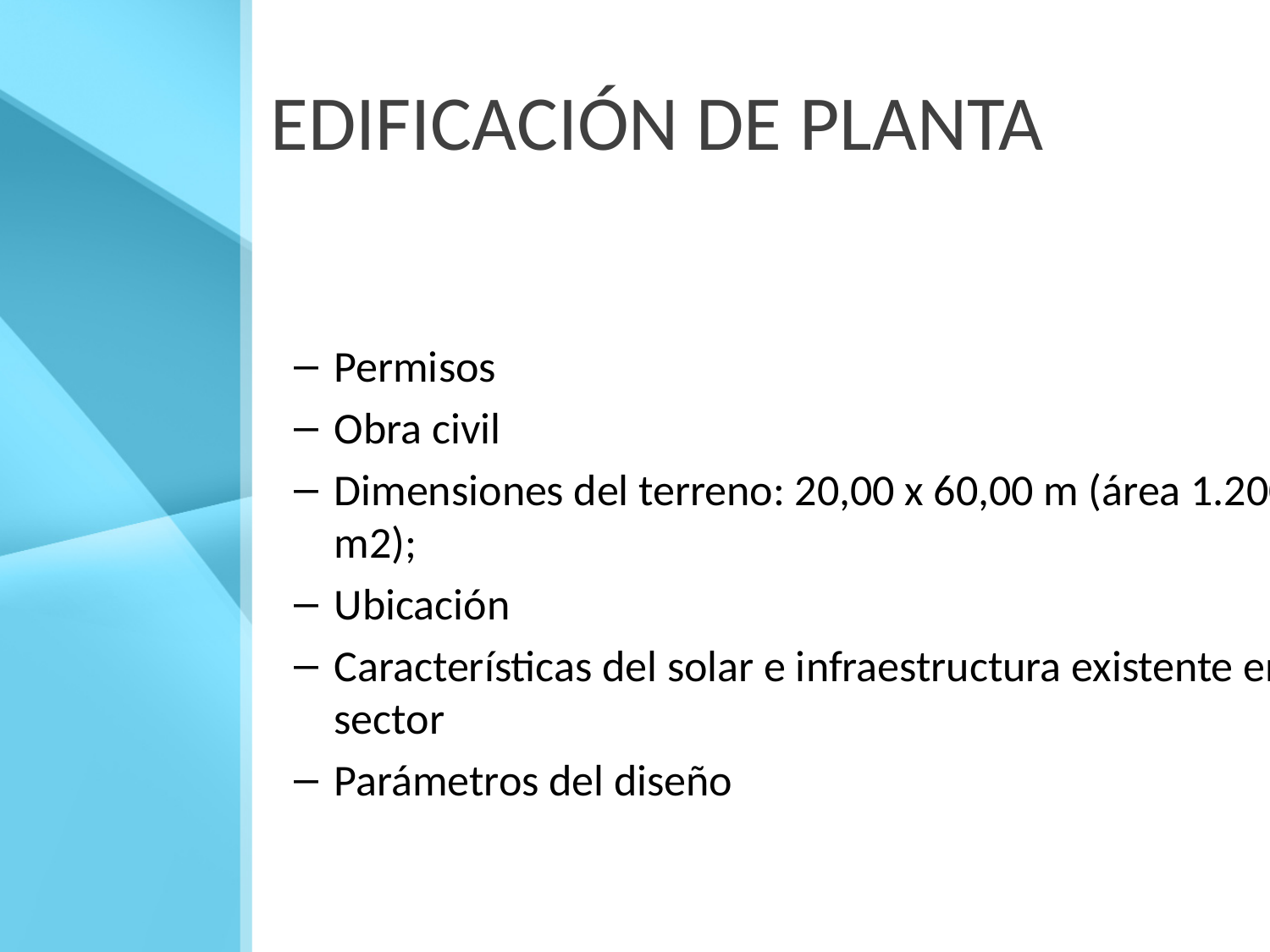

# EDIFICACIÓN DE PLANTA

Permisos
Obra civil
Dimensiones del terreno: 20,00 x 60,00 m (área 1.200,00 m2);
Ubicación
Características del solar e infraestructura existente en el sector
Parámetros del diseño